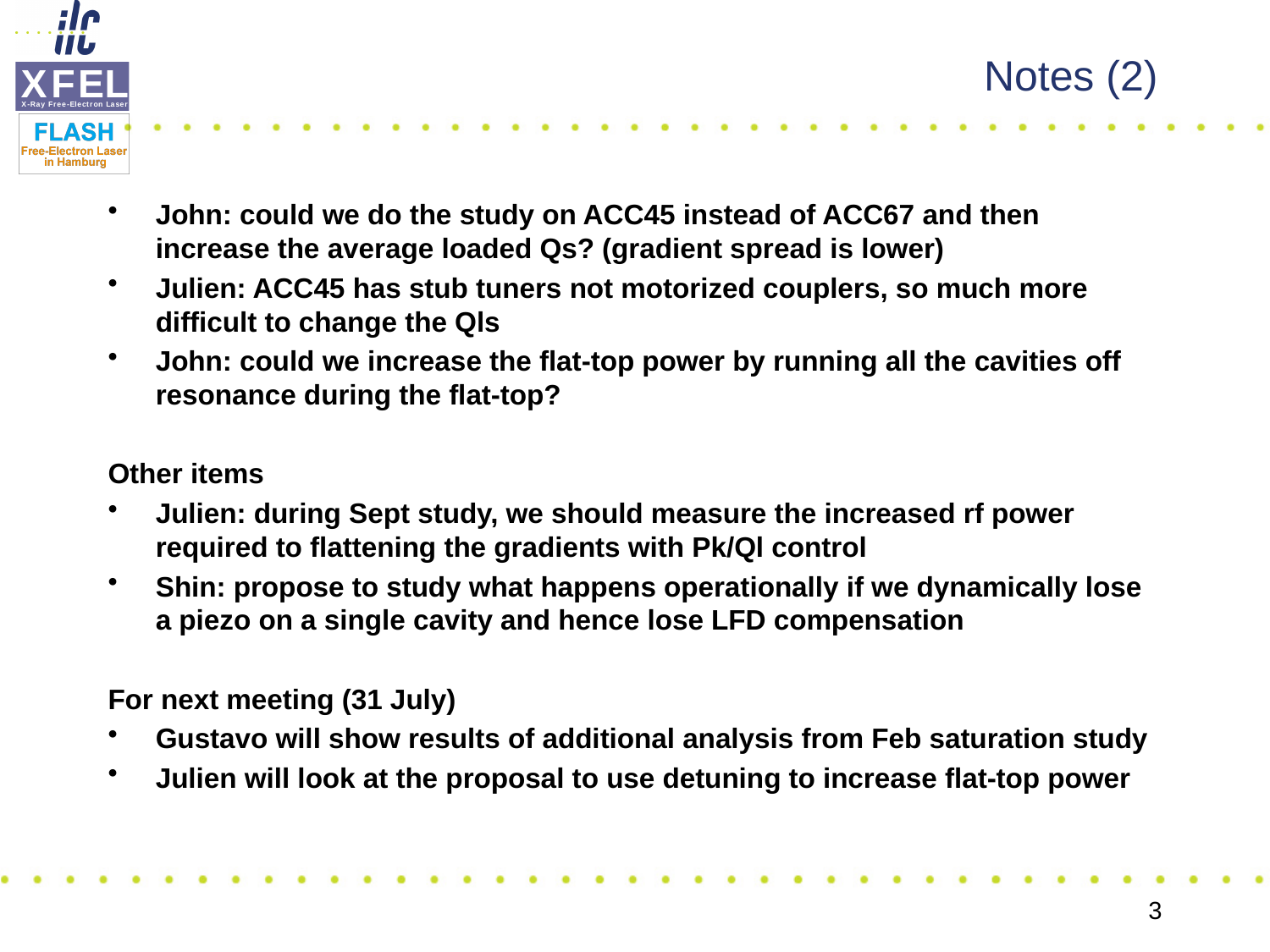

# Notes (2)
John: could we do the study on ACC45 instead of ACC67 and then increase the average loaded Qs? (gradient spread is lower)
Julien: ACC45 has stub tuners not motorized couplers, so much more difficult to change the Qls
John: could we increase the flat-top power by running all the cavities off resonance during the flat-top?

Other items
Julien: during Sept study, we should measure the increased rf power required to flattening the gradients with Pk/Ql control
Shin: propose to study what happens operationally if we dynamically lose a piezo on a single cavity and hence lose LFD compensation

For next meeting (31 July)
Gustavo will show results of additional analysis from Feb saturation study
Julien will look at the proposal to use detuning to increase flat-top power
3